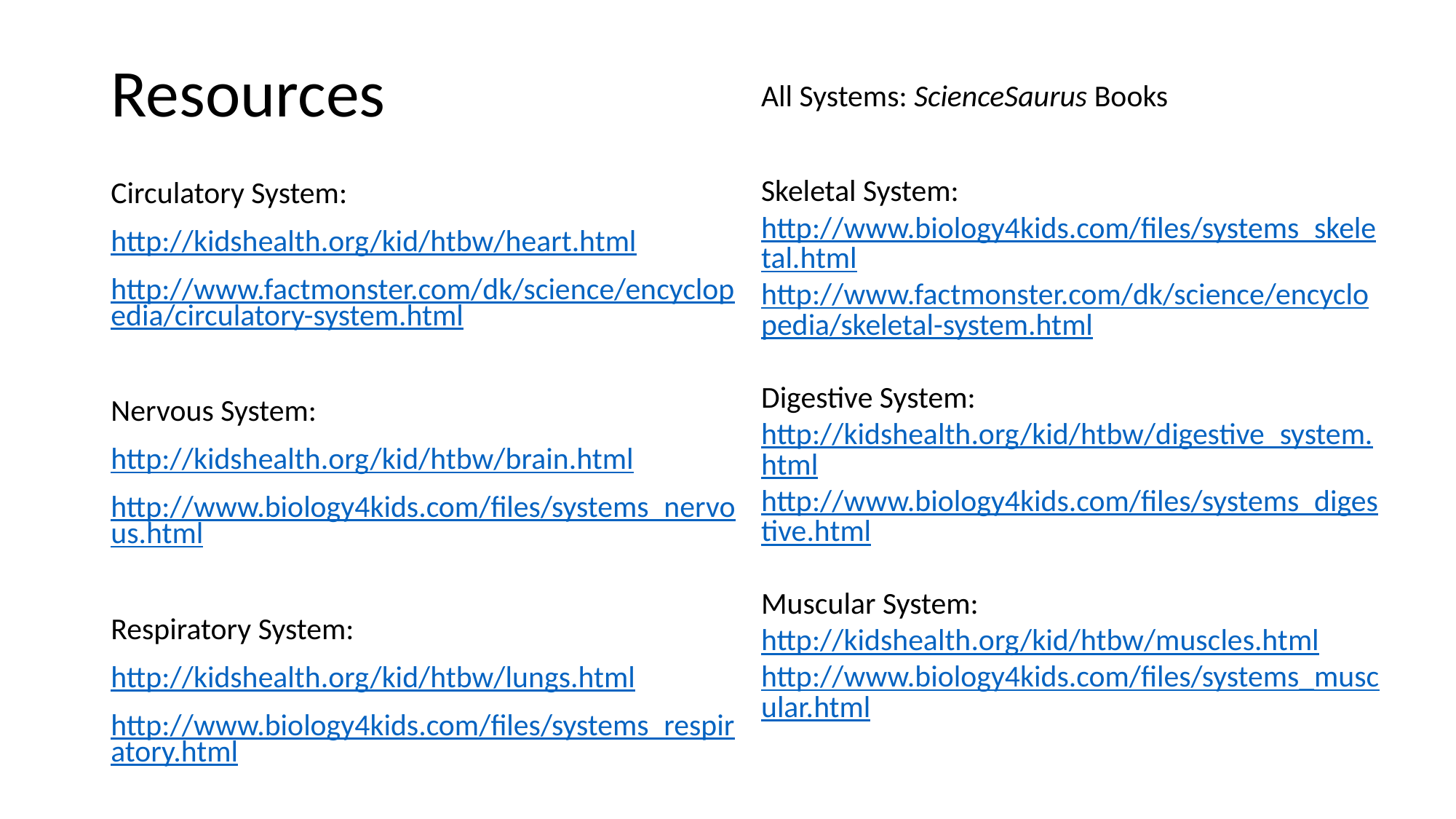

# Resources
All Systems: ScienceSaurus Books
Skeletal System:
http://www.biology4kids.com/files/systems_skeletal.html
http://www.factmonster.com/dk/science/encyclopedia/skeletal-system.html

Digestive System:
http://kidshealth.org/kid/htbw/digestive_system.html
http://www.biology4kids.com/files/systems_digestive.html

Muscular System:
http://kidshealth.org/kid/htbw/muscles.html
http://www.biology4kids.com/files/systems_muscular.html

Circulatory System:
http://kidshealth.org/kid/htbw/heart.html
http://www.factmonster.com/dk/science/encyclopedia/circulatory-system.html

Nervous System:
http://kidshealth.org/kid/htbw/brain.html
http://www.biology4kids.com/files/systems_nervous.html

Respiratory System:
http://kidshealth.org/kid/htbw/lungs.html
http://www.biology4kids.com/files/systems_respiratory.html